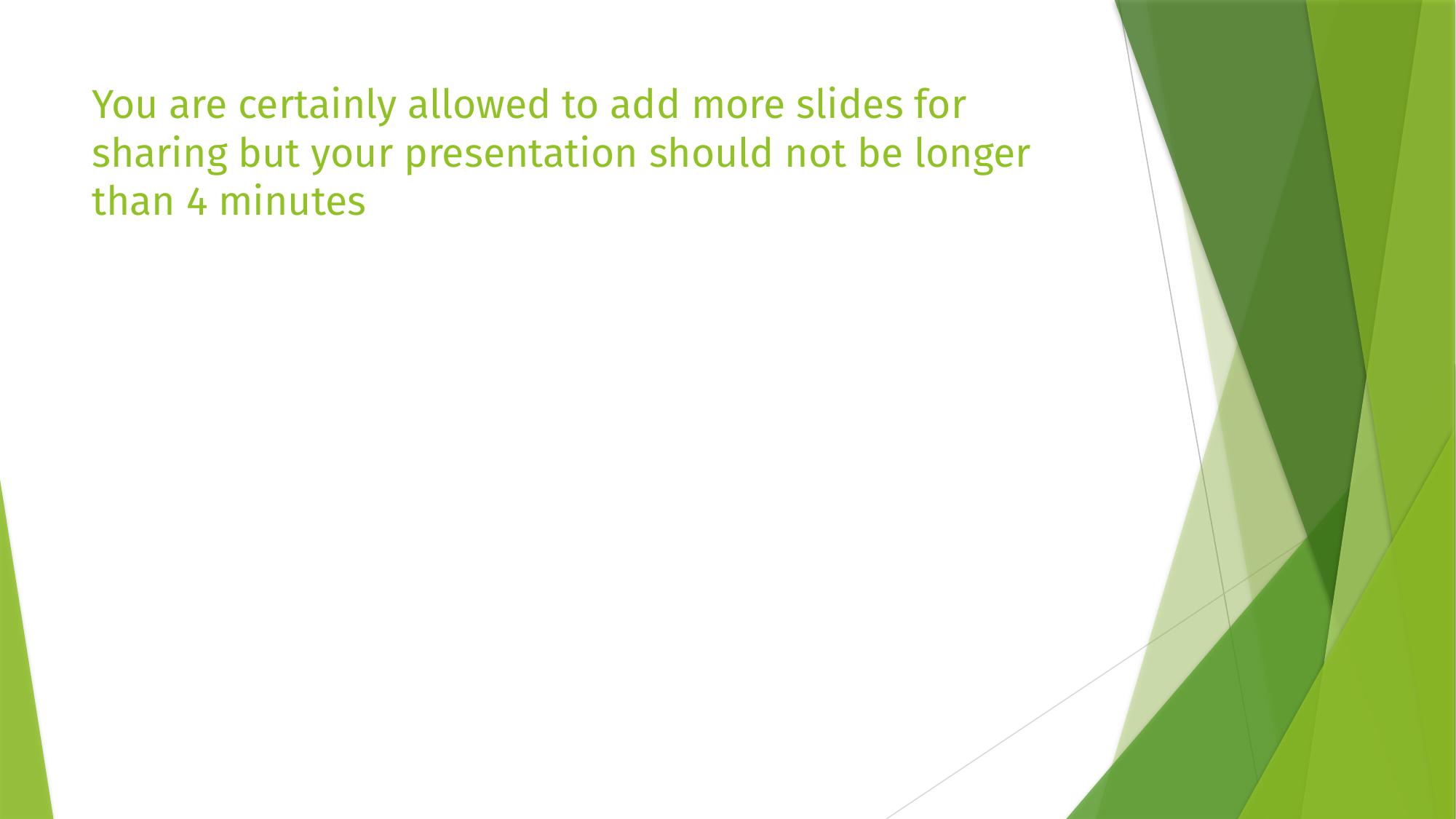

# You are certainly allowed to add more slides for sharing but your presentation should not be longer than 4 minutes